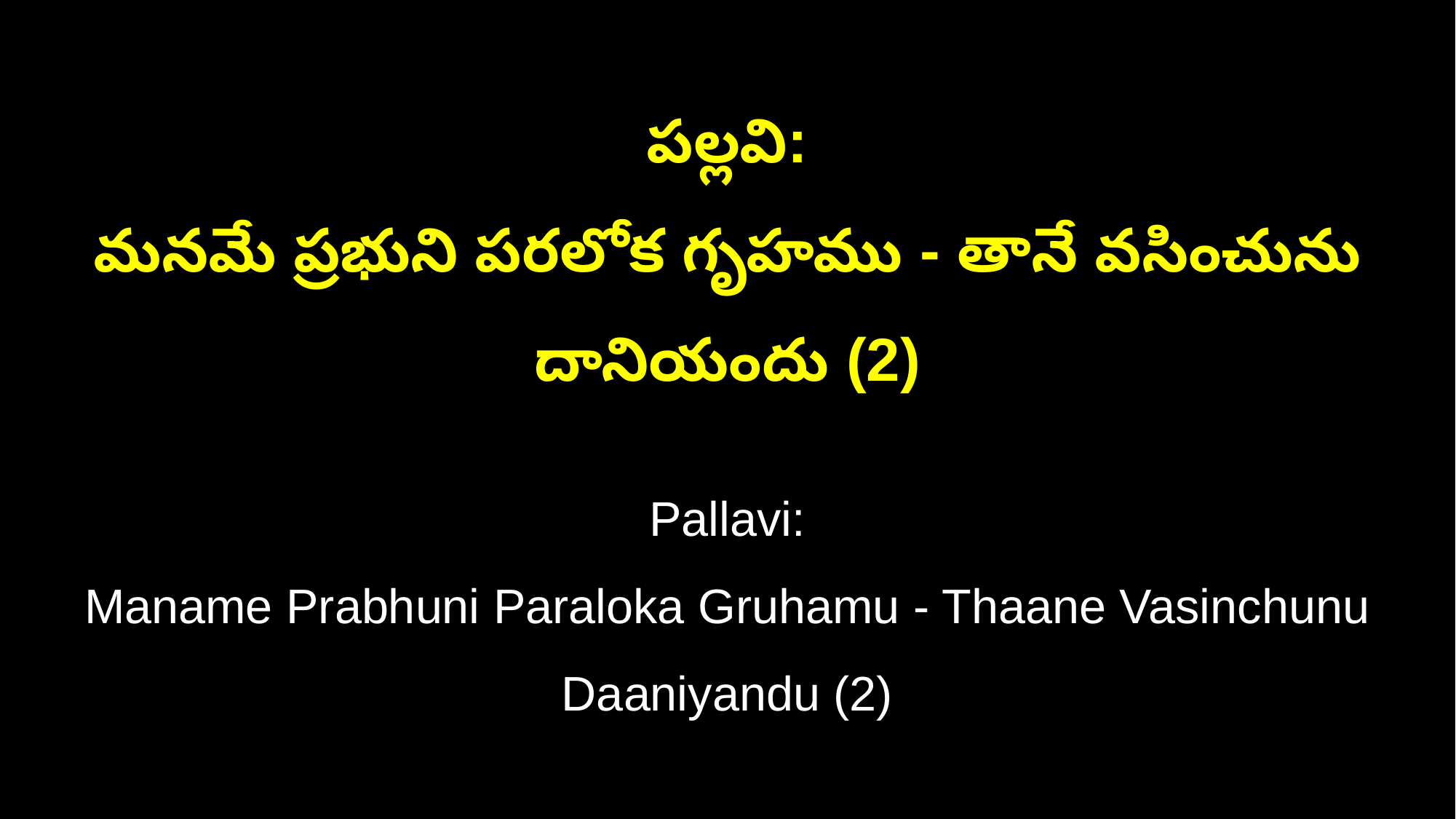

పల్లవి:
మనమే ప్రభుని పరలోక గృహము - తానే వసించును దానియందు (2)
Pallavi:
Maname Prabhuni Paraloka Gruhamu - Thaane Vasinchunu Daaniyandu (2)